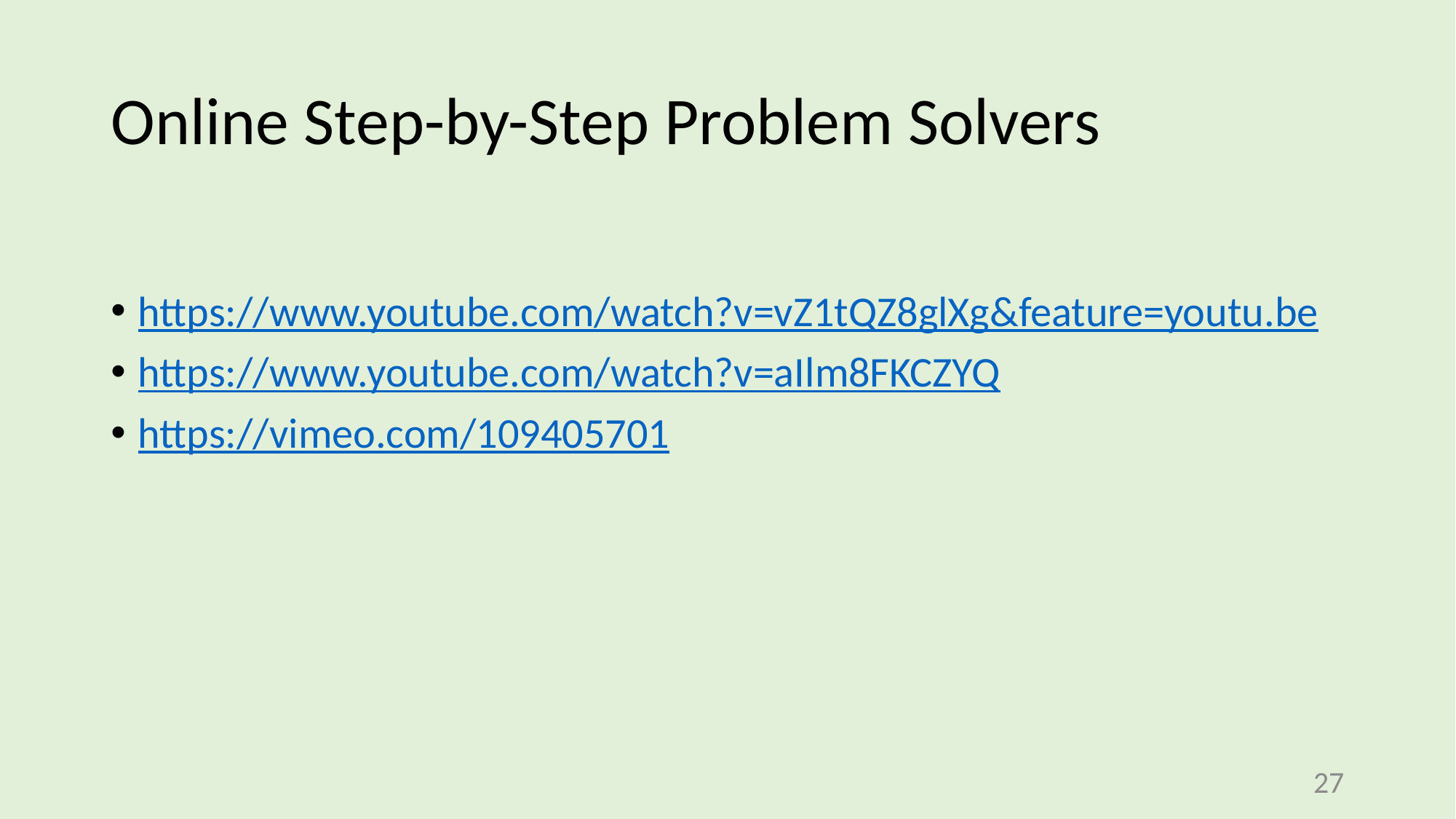

# Online Step-by-Step Problem Solvers

https://www.youtube.com/watch?v=vZ1tQZ8glXg&feature=youtu.be
https://www.youtube.com/watch?v=aIlm8FKCZYQ
https://vimeo.com/109405701

27